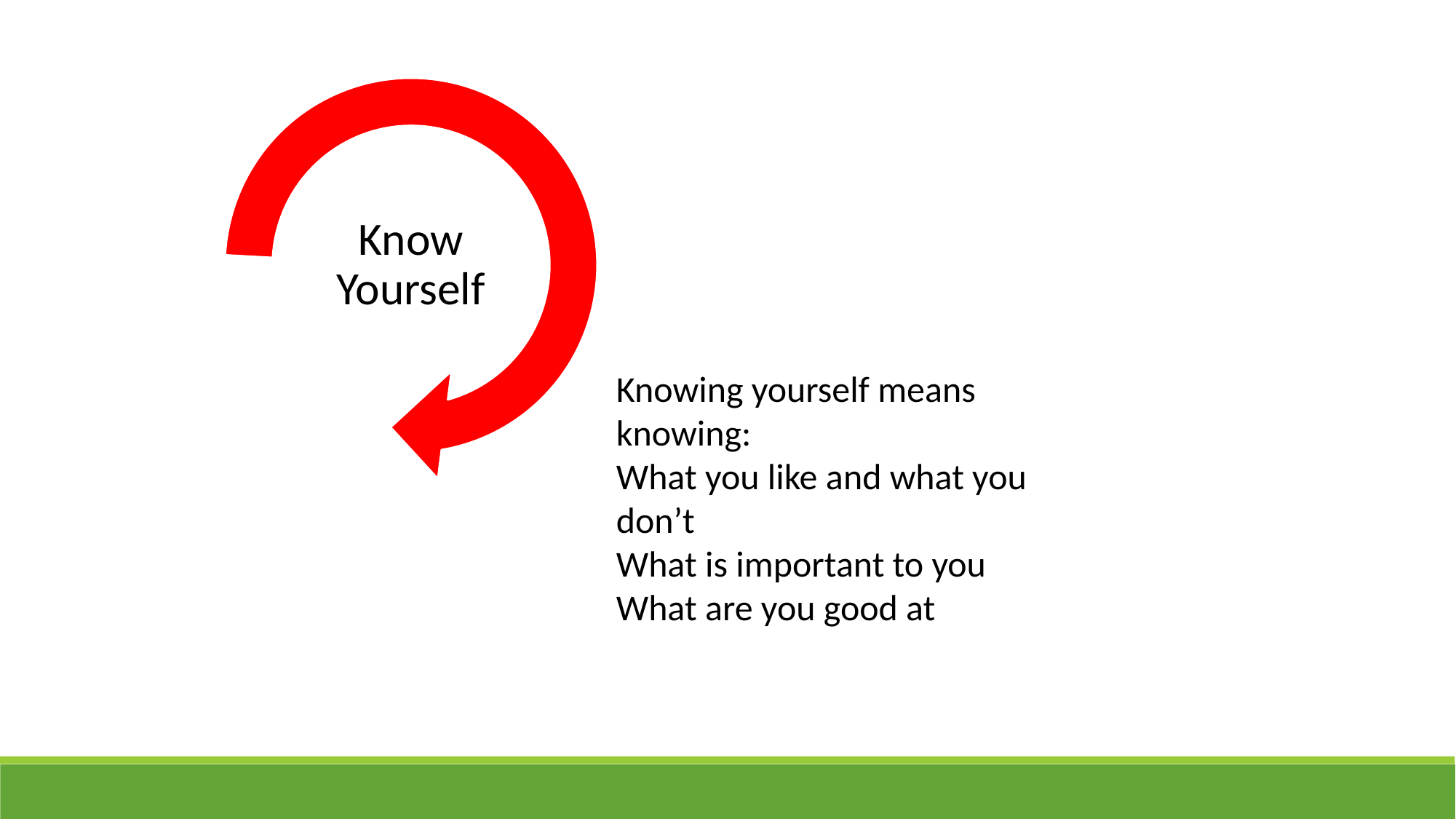

Know Yourself

Knowing yourself means knowing:
What you like and what you don’t
What is important to you
What are you good at